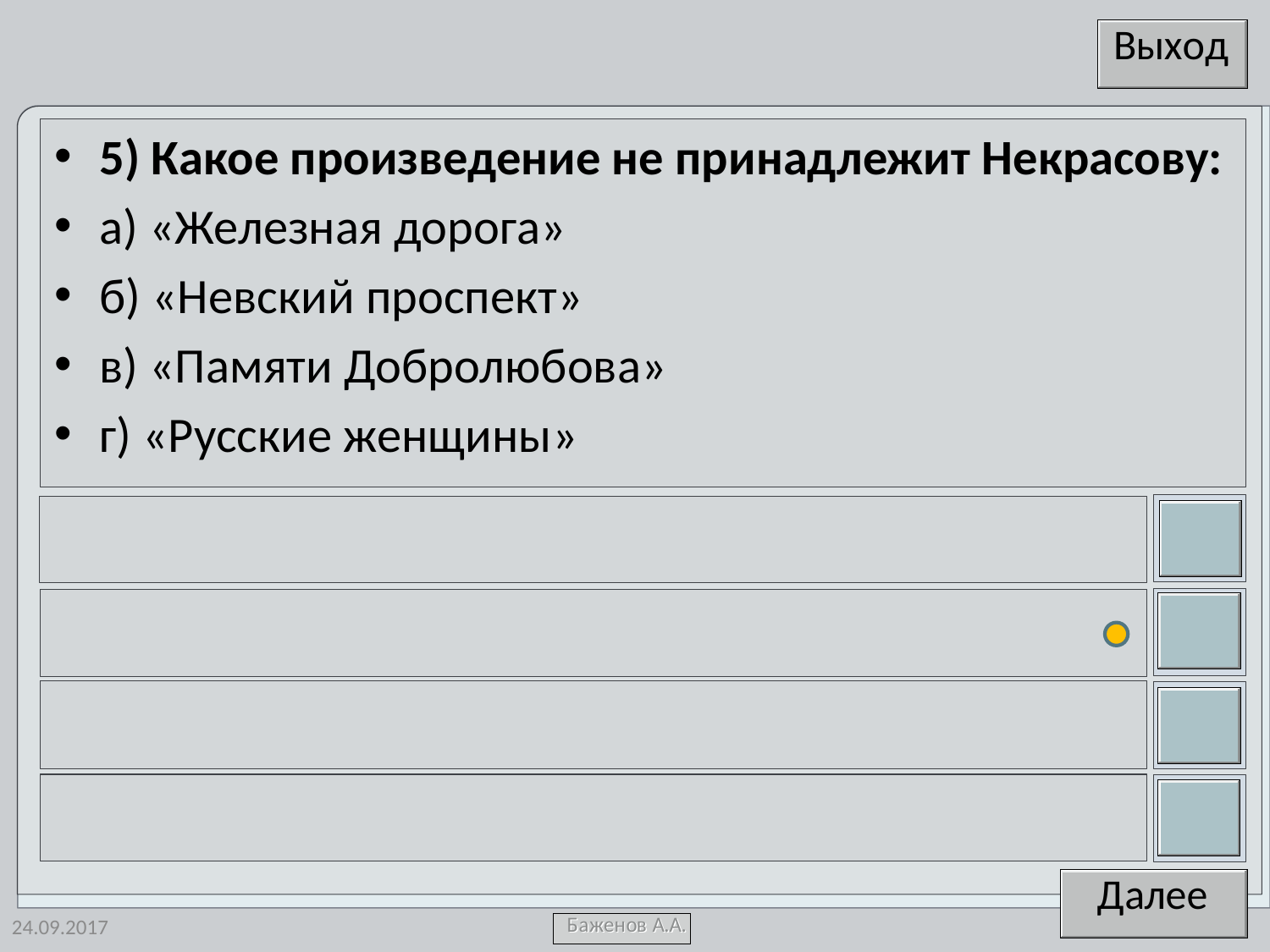

5) Какое произведение не принадлежит Некрасову:
а) «Железная дорога»
б) «Невский проспект»
в) «Памяти Добролюбова»
г) «Русские женщины»

24.09.2017